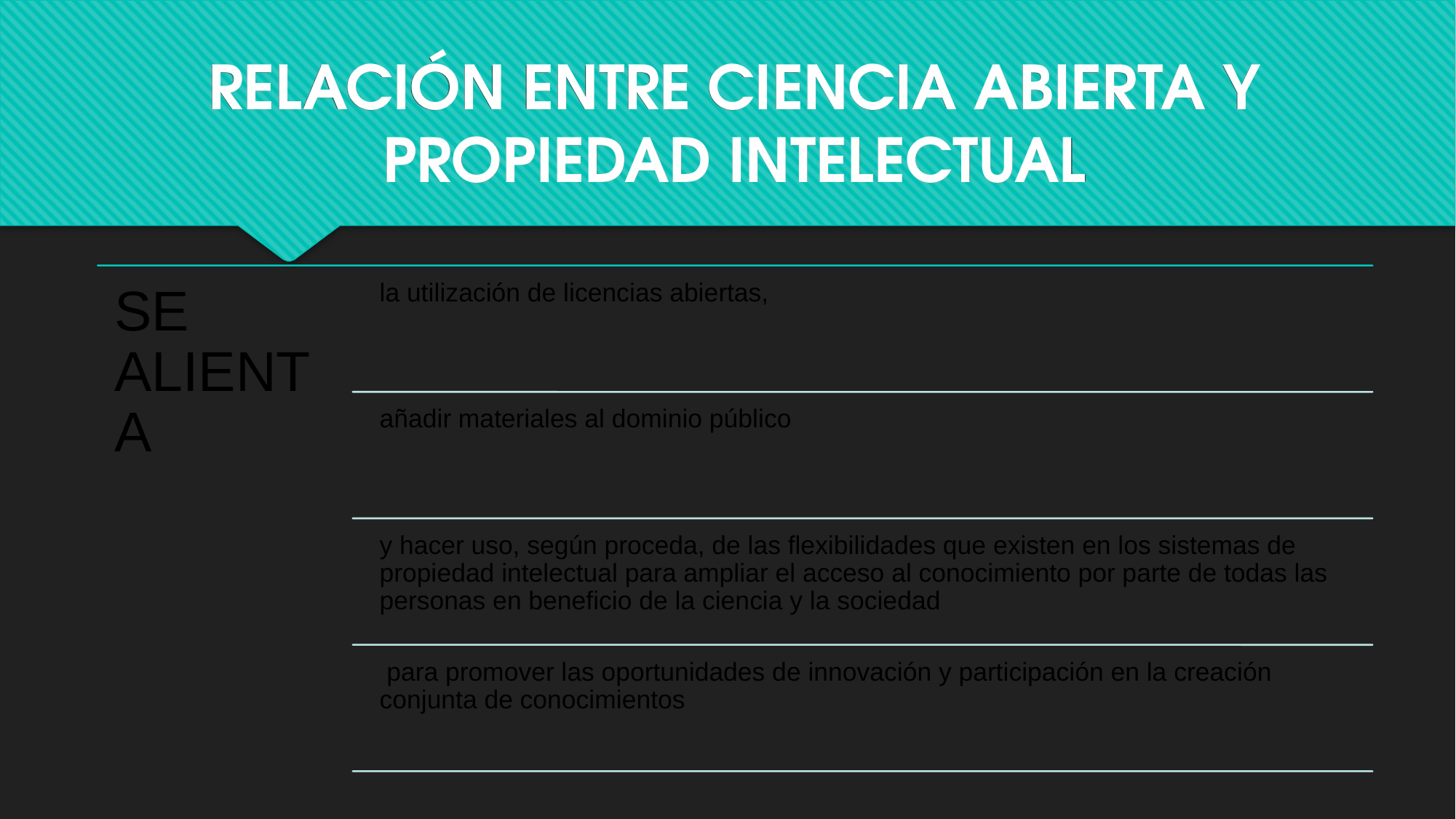

RELACIÓN ENTRE CIENCIA ABIERTA Y PROPIEDAD INTELECTUAL
SE ALIENTA
la utilización de licencias abiertas,
añadir materiales al dominio público
y hacer uso, según proceda, de las flexibilidades que existen en los sistemas de propiedad intelectual para ampliar el acceso al conocimiento por parte de todas las personas en beneficio de la ciencia y la sociedad
 para promover las oportunidades de innovación y participación en la creación conjunta de conocimientos